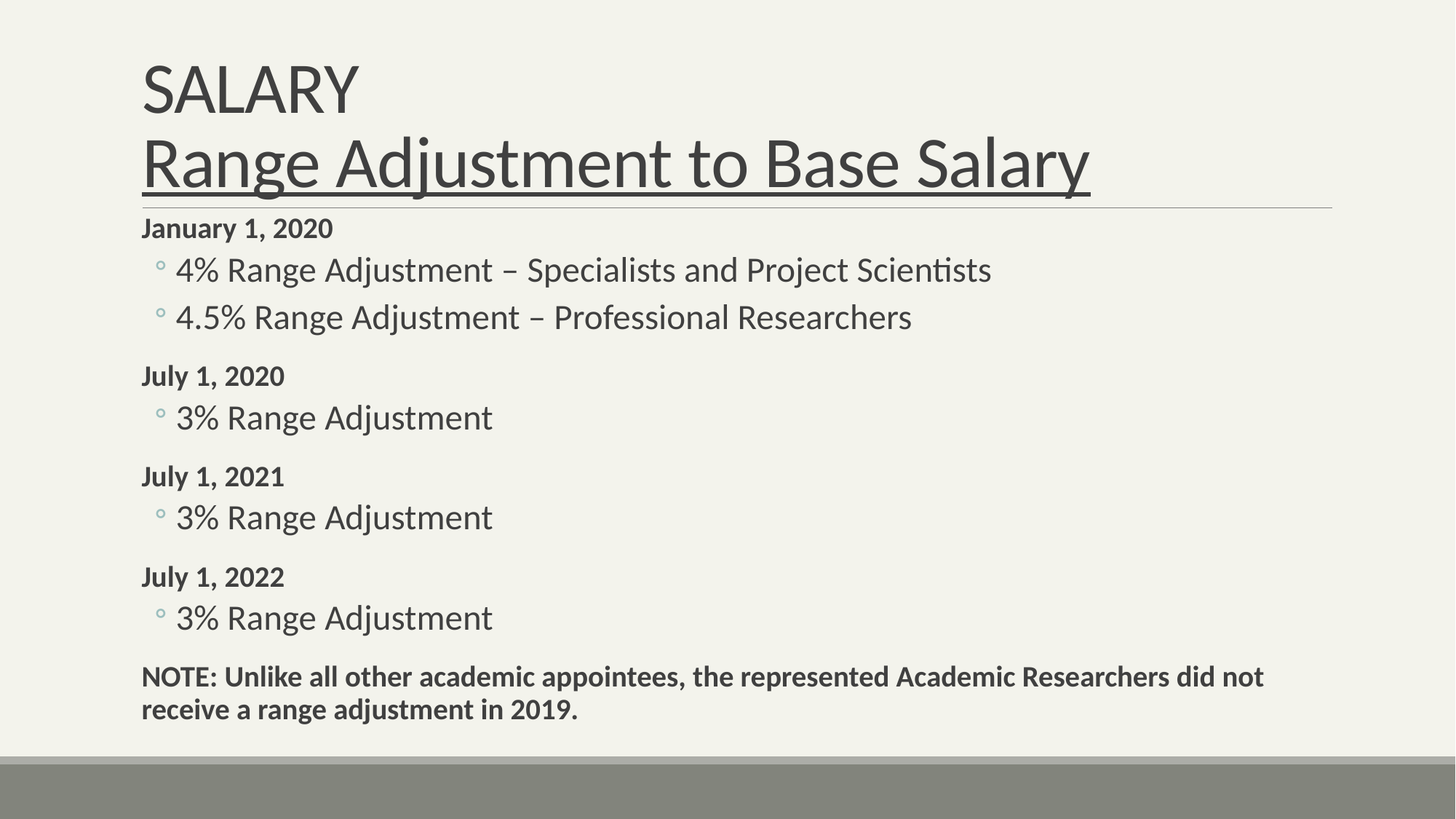

# SALARY Range Adjustment to Base Salary
January 1, 2020
4% Range Adjustment – Specialists and Project Scientists
4.5% Range Adjustment – Professional Researchers
July 1, 2020
3% Range Adjustment
July 1, 2021
3% Range Adjustment
July 1, 2022
3% Range Adjustment
NOTE: Unlike all other academic appointees, the represented Academic Researchers did not receive a range adjustment in 2019.